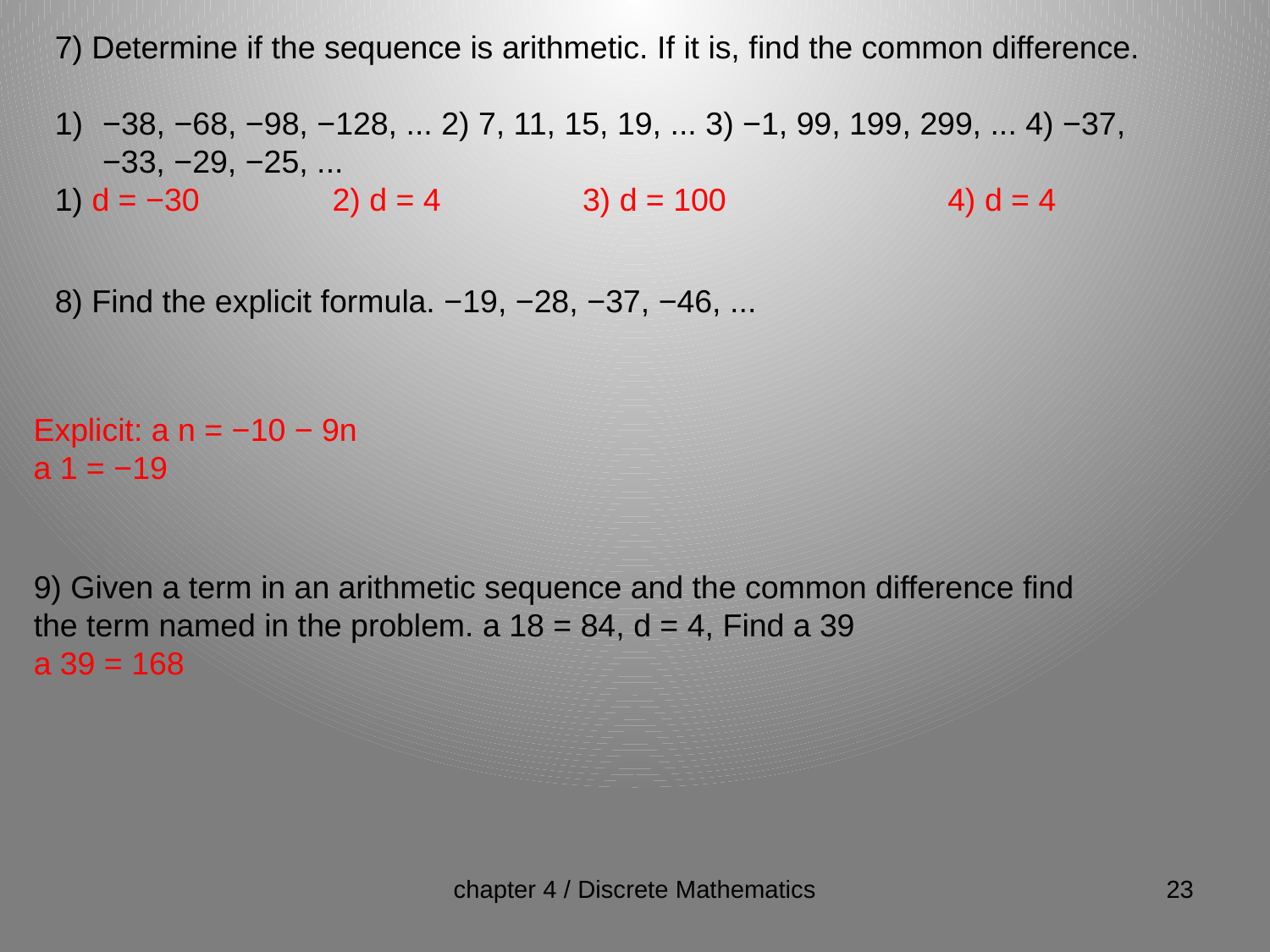

7) Determine if the sequence is arithmetic. If it is, find the common difference.

−38, −68, −98, −128, ... 2) 7, 11, 15, 19, ... 3) −1, 99, 199, 299, ... 4) −37, −33, −29, −25, ...
1) d = −30               2) d = 4                3) d = 100                         4) d = 4
8) Find the explicit formula. −19, −28, −37, −46, ...
Explicit: a n = −10 − 9n
a 1 = −19
9) Given a term in an arithmetic sequence and the common difference find the term named in the problem. a 18 = 84, d = 4, Find a 39
a 39 = 168
chapter 4 / Discrete Mathematics
23